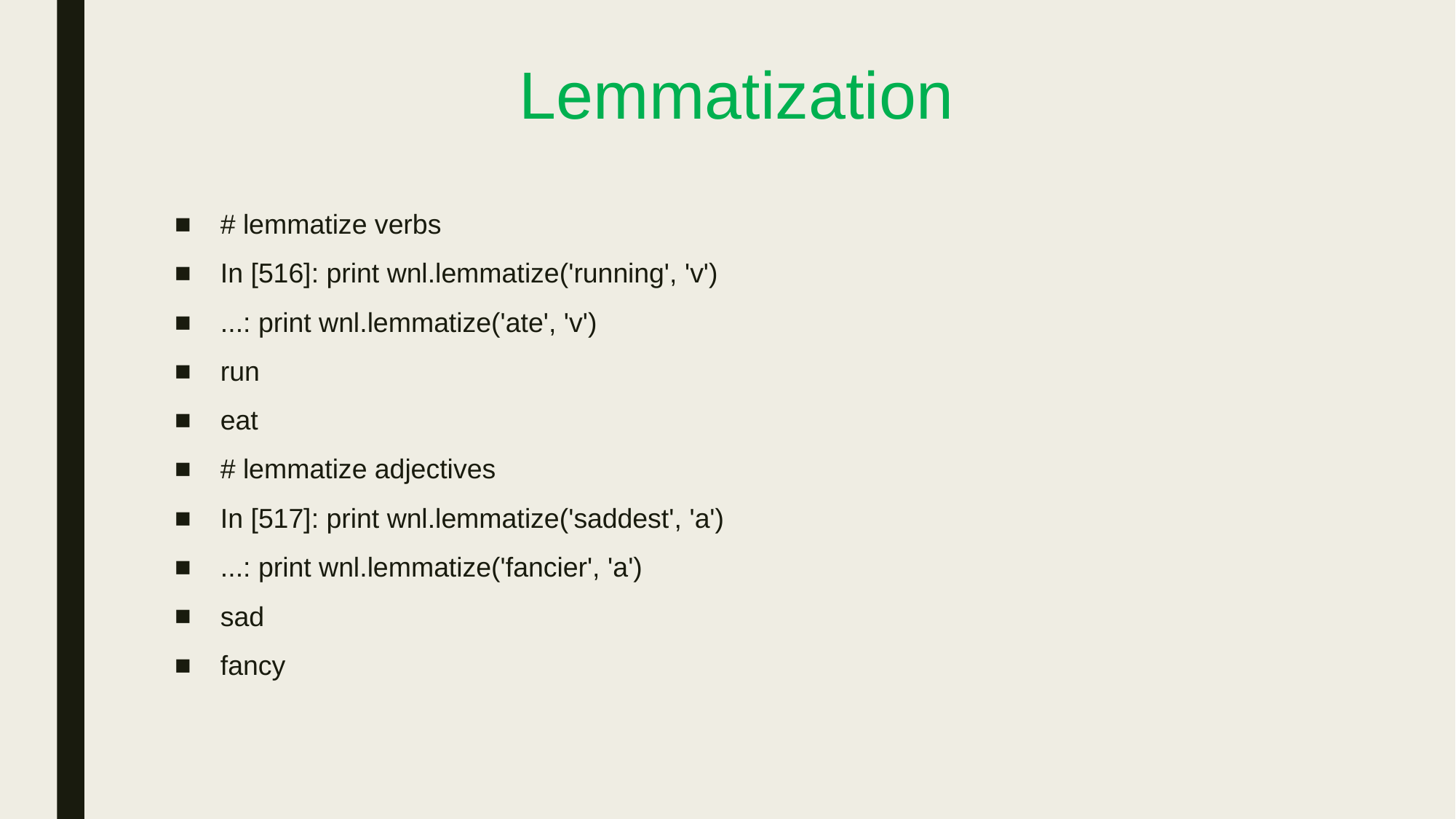

# Lemmatization
# lemmatize verbs
In [516]: print wnl.lemmatize('running', 'v')
...: print wnl.lemmatize('ate', 'v')
run
eat
# lemmatize adjectives
In [517]: print wnl.lemmatize('saddest', 'a')
...: print wnl.lemmatize('fancier', 'a')
sad
fancy